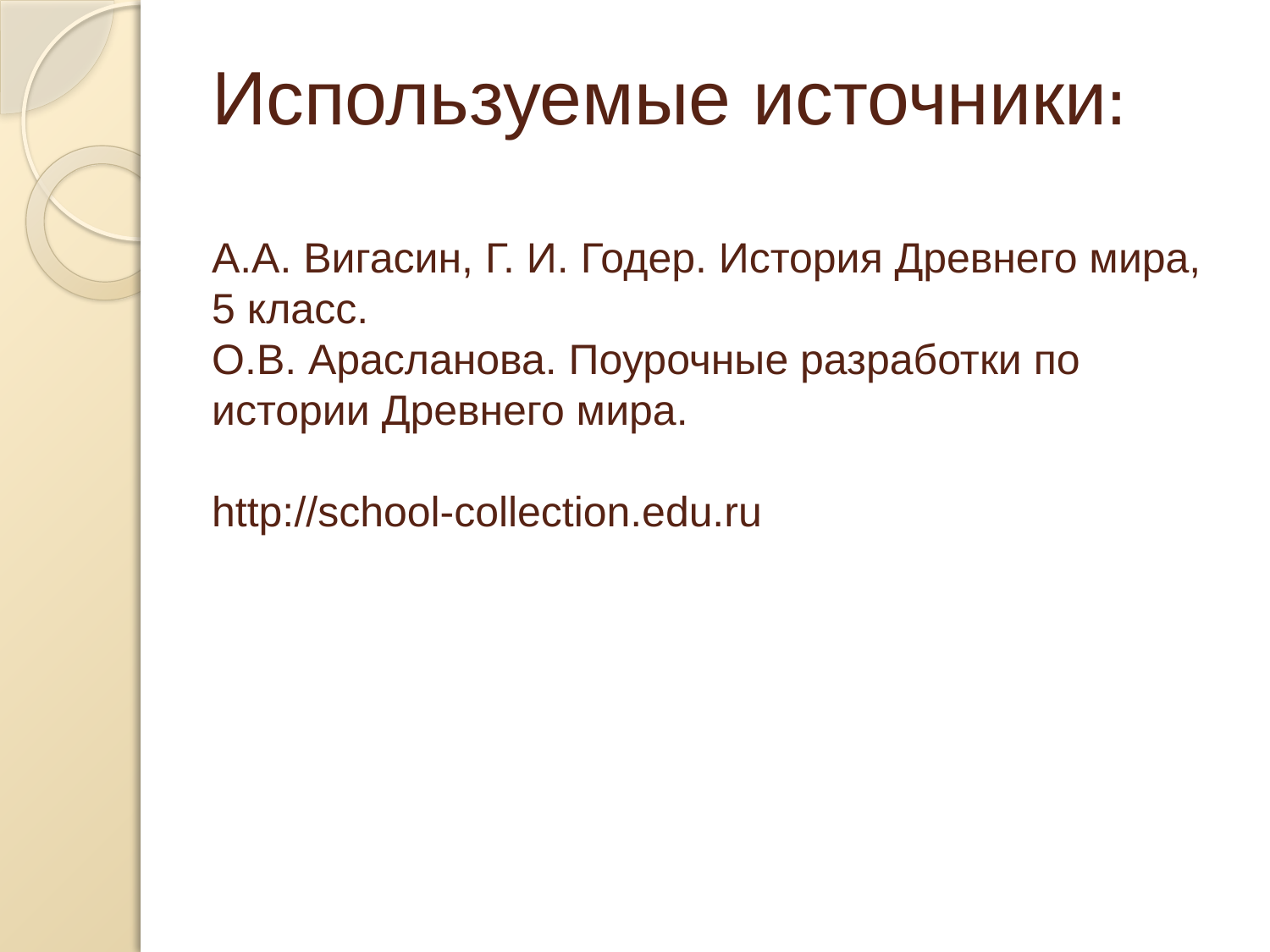

# Используемые источники: А.А. Вигасин, Г. И. Годер. История Древнего мира, 5 класс. О.В. Арасланова. Поурочные разработки по истории Древнего мира. http://school-collection.edu.ru